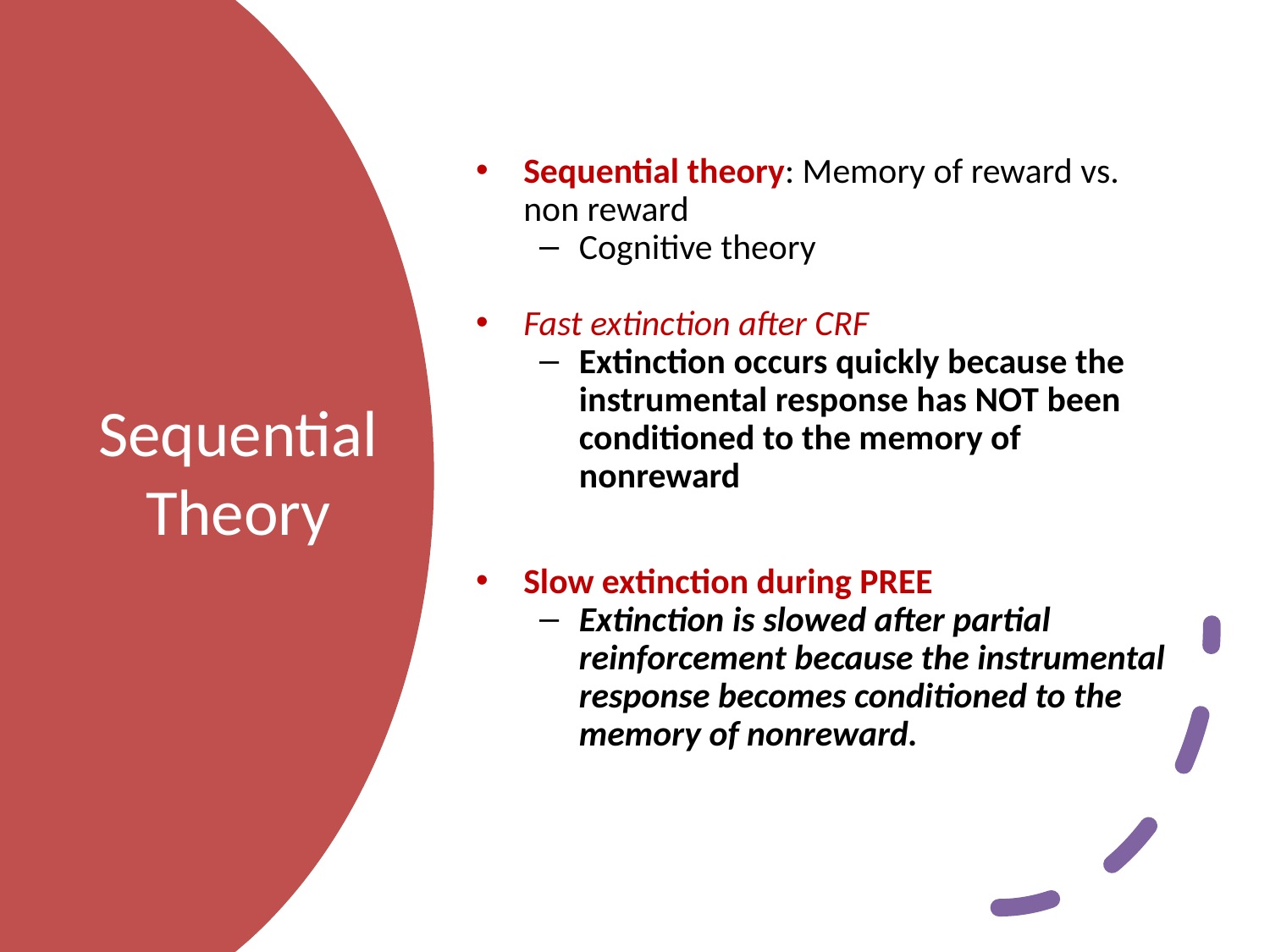

Sequential theory: Memory of reward vs. non reward
Cognitive theory

Fast extinction after CRF
Extinction occurs quickly because the instrumental response has NOT been conditioned to the memory of nonreward

Slow extinction during PREE
Extinction is slowed after partial reinforcement because the instrumental response becomes conditioned to the memory of nonreward.

# Sequential Theory